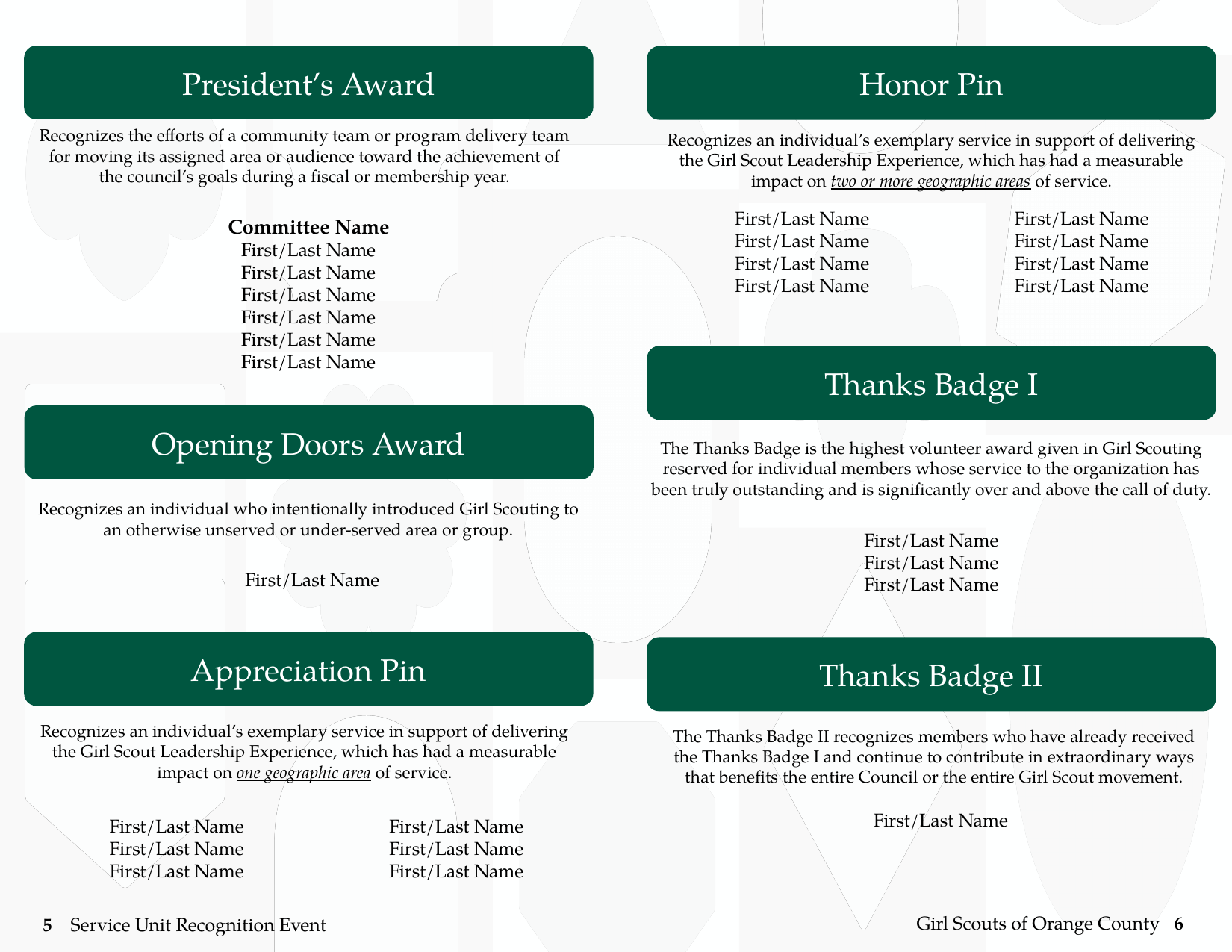

President’s Award
Recognizes the efforts of a community team or program delivery team for moving its assigned area or audience toward the achievement of the council’s goals during a fiscal or membership year.
Committee Name
First/Last Name
First/Last Name
First/Last Name
First/Last Name
First/Last Name
First/Last Name

Honor Pin
Recognizes an individual’s exemplary service in support of delivering the Girl Scout Leadership Experience, which has had a measurable impact on two or more geographic areas of service.
First/Last Name
First/Last Name
First/Last Name
First/Last Name

First/Last Name
First/Last Name
First/Last Name
First/Last Name

Thanks Badge I
The Thanks Badge is the highest volunteer award given in Girl Scouting reserved for individual members whose service to the organization has been truly outstanding and is significantly over and above the call of duty.
First/Last Name
First/Last Name
First/Last Name
Opening Doors Award
Recognizes an individual who intentionally introduced Girl Scouting to an otherwise unserved or under-served area or group.
First/Last Name
Appreciation Pin
Recognizes an individual’s exemplary service in support of delivering the Girl Scout Leadership Experience, which has had a measurable impact on one geographic area of service.
First/Last Name
First/Last Name
First/Last Name
First/Last Name
First/Last Name
First/Last Name
Thanks Badge II
The Thanks Badge II recognizes members who have already received the Thanks Badge I and continue to contribute in extraordinary ways that benefits the entire Council or the entire Girl Scout movement.
First/Last Name
Girl Scouts of Orange County   6
5    Service Unit Recognition Event